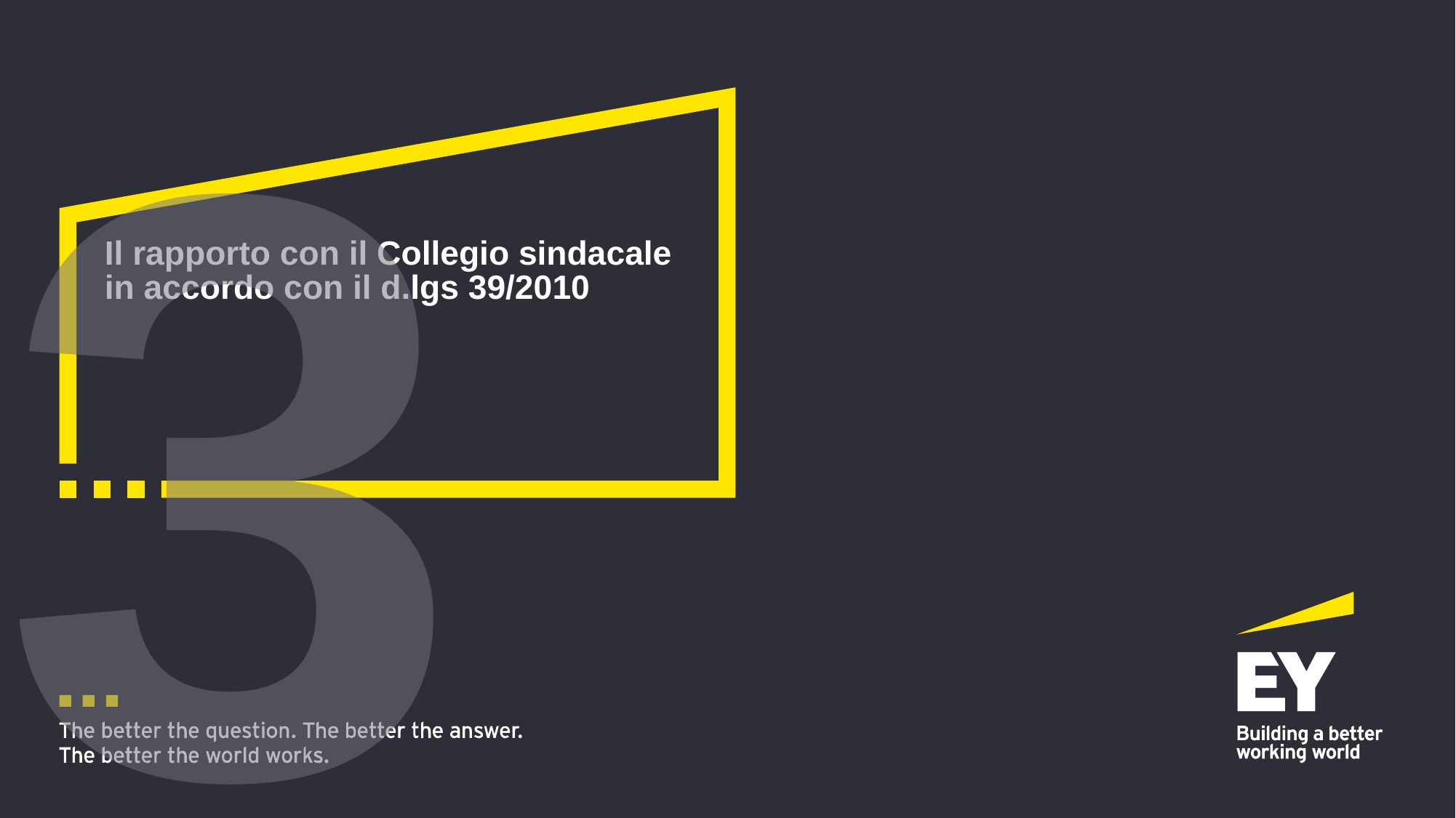

3
# Il rapporto con il Collegio sindacale in accordo con il d.lgs 39/2010